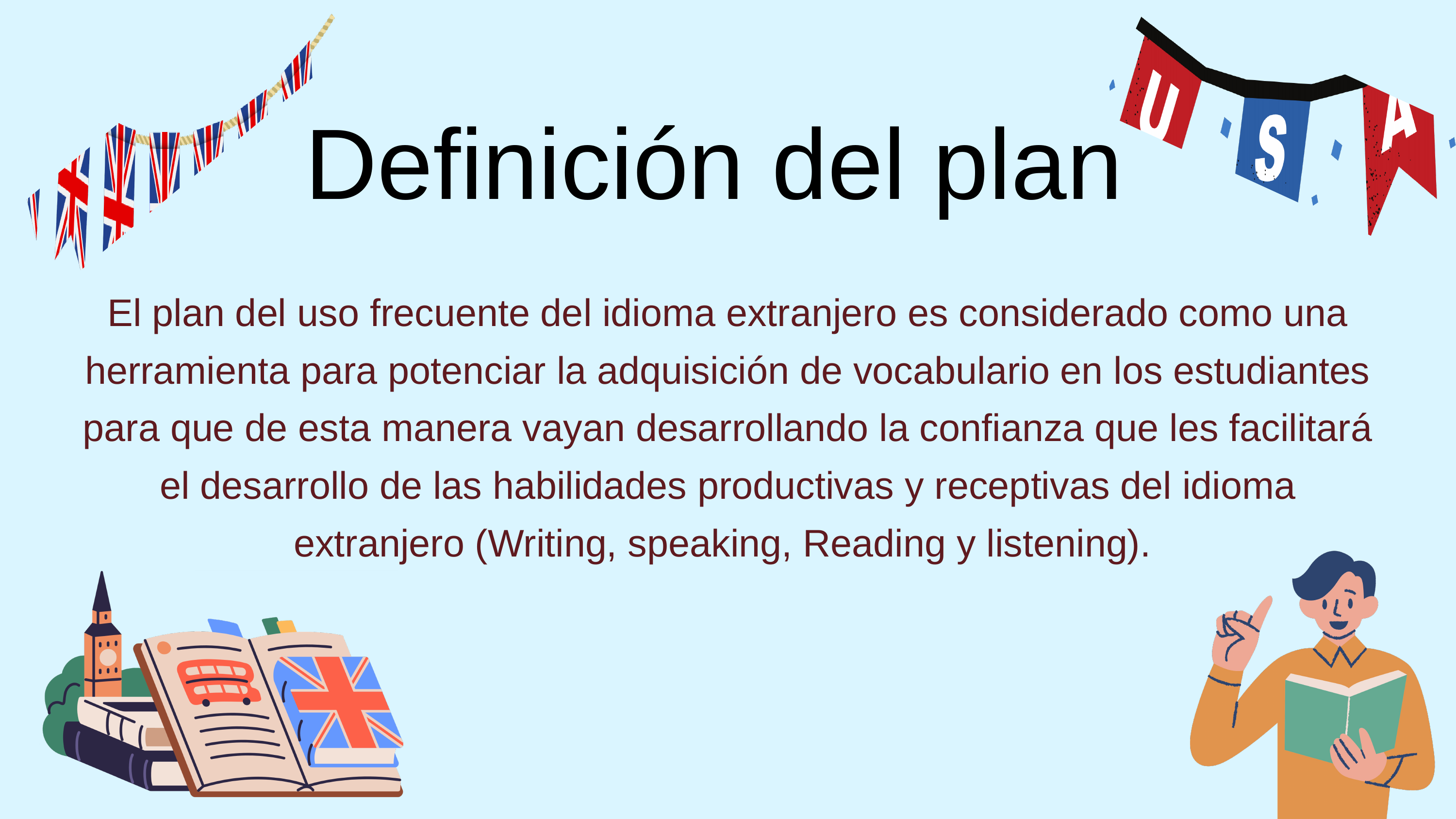

Definición del plan
El plan del uso frecuente del idioma extranjero es considerado como una herramienta para potenciar la adquisición de vocabulario en los estudiantes para que de esta manera vayan desarrollando la confianza que les facilitará el desarrollo de las habilidades productivas y receptivas del idioma extranjero (Writing, speaking, Reading y listening).